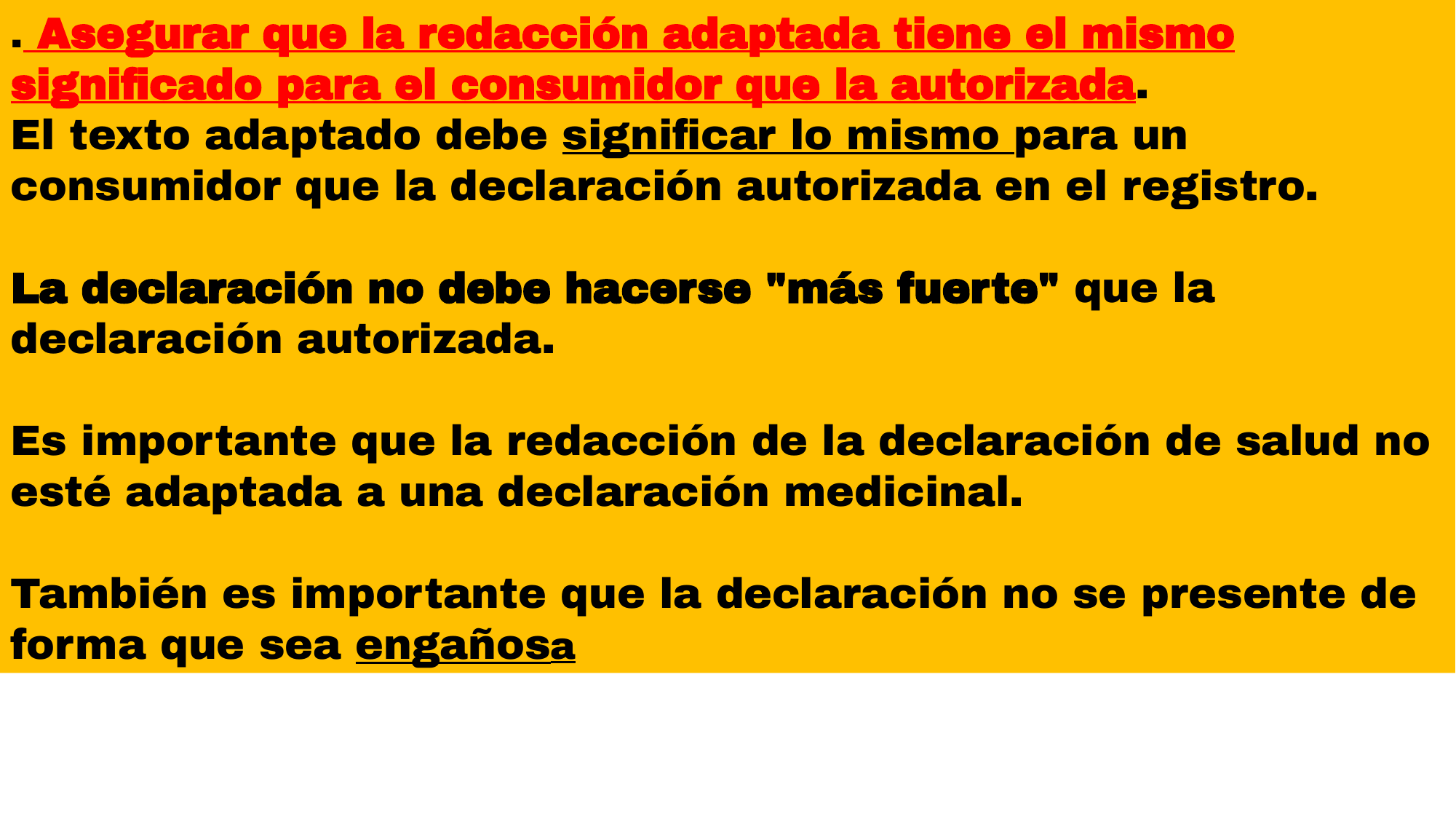

. Asegurar que la redacción adaptada tiene el mismo significado para el consumidor que la autorizada.
El texto adaptado debe significar lo mismo para un consumidor que la declaración autorizada en el registro.

La declaración no debe hacerse "más fuerte" que la  declaración autorizada.

Es importante que la redacción de la declaración de salud no esté adaptada a una declaración medicinal.

También es importante que la declaración no se presente de forma que sea engañosa